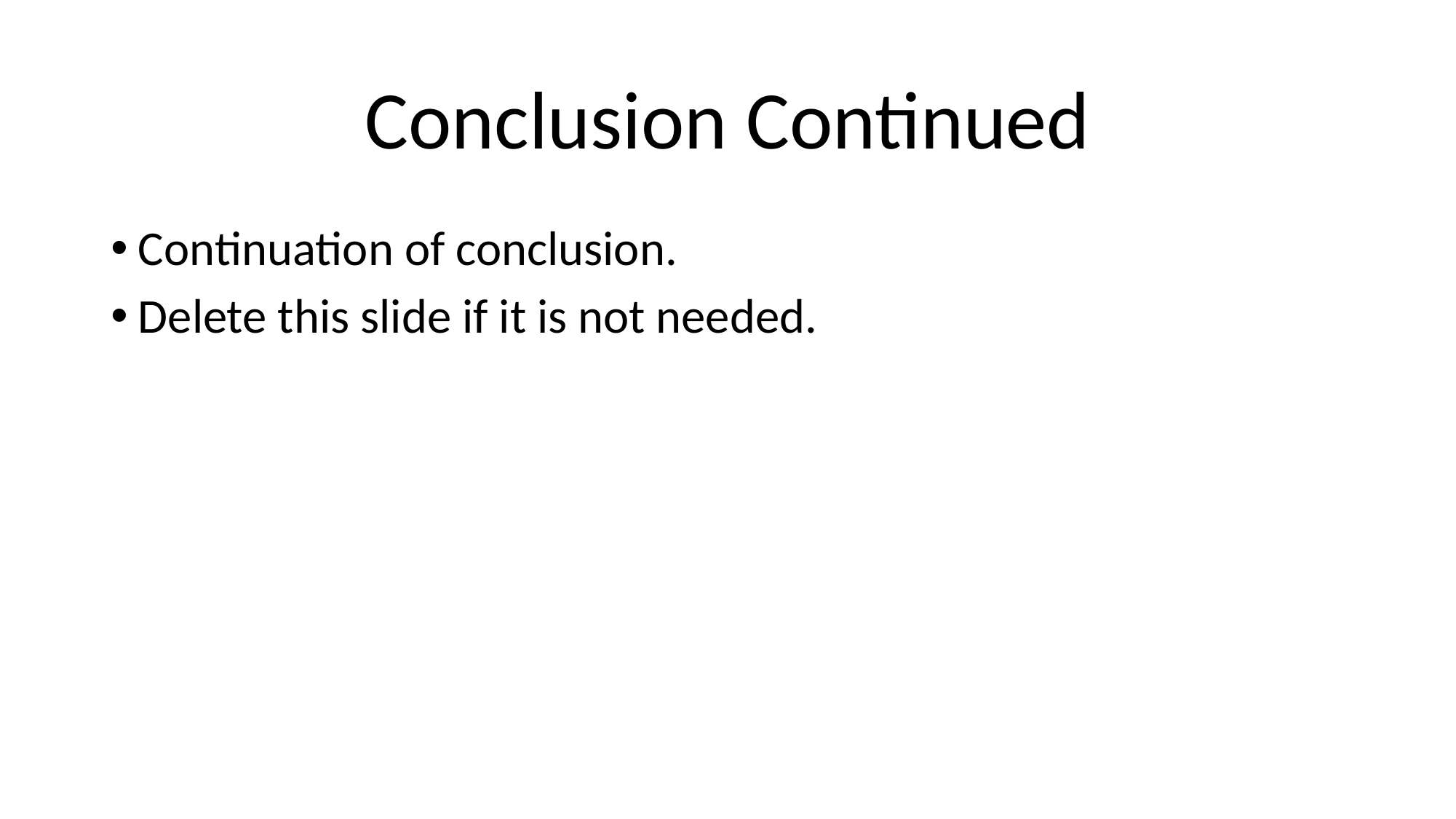

# Conclusion Continued
Continuation of conclusion.
Delete this slide if it is not needed.